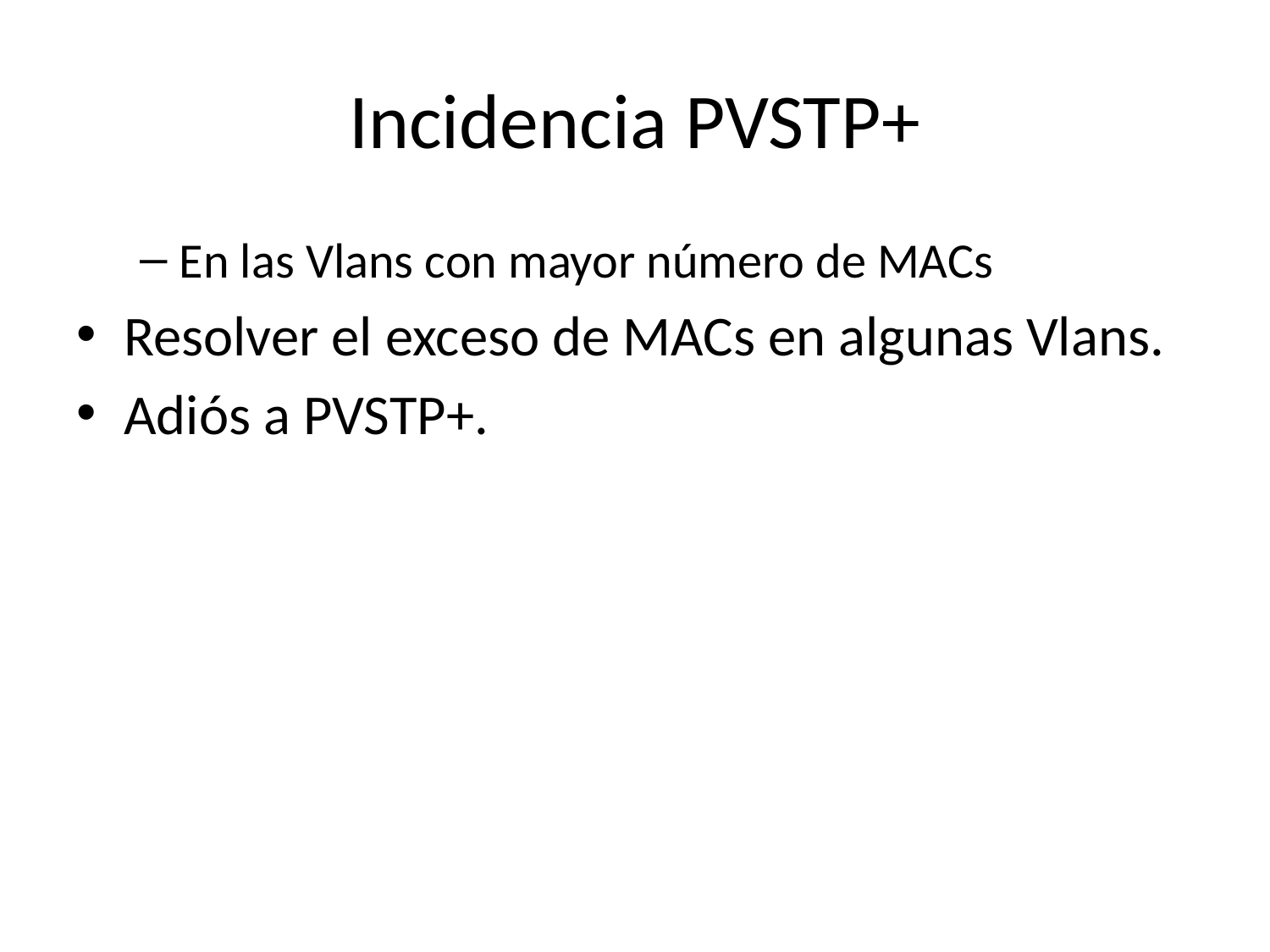

# Incidencia PVSTP+
En las Vlans con mayor número de MACs
Resolver el exceso de MACs en algunas Vlans.
Adiós a PVSTP+.